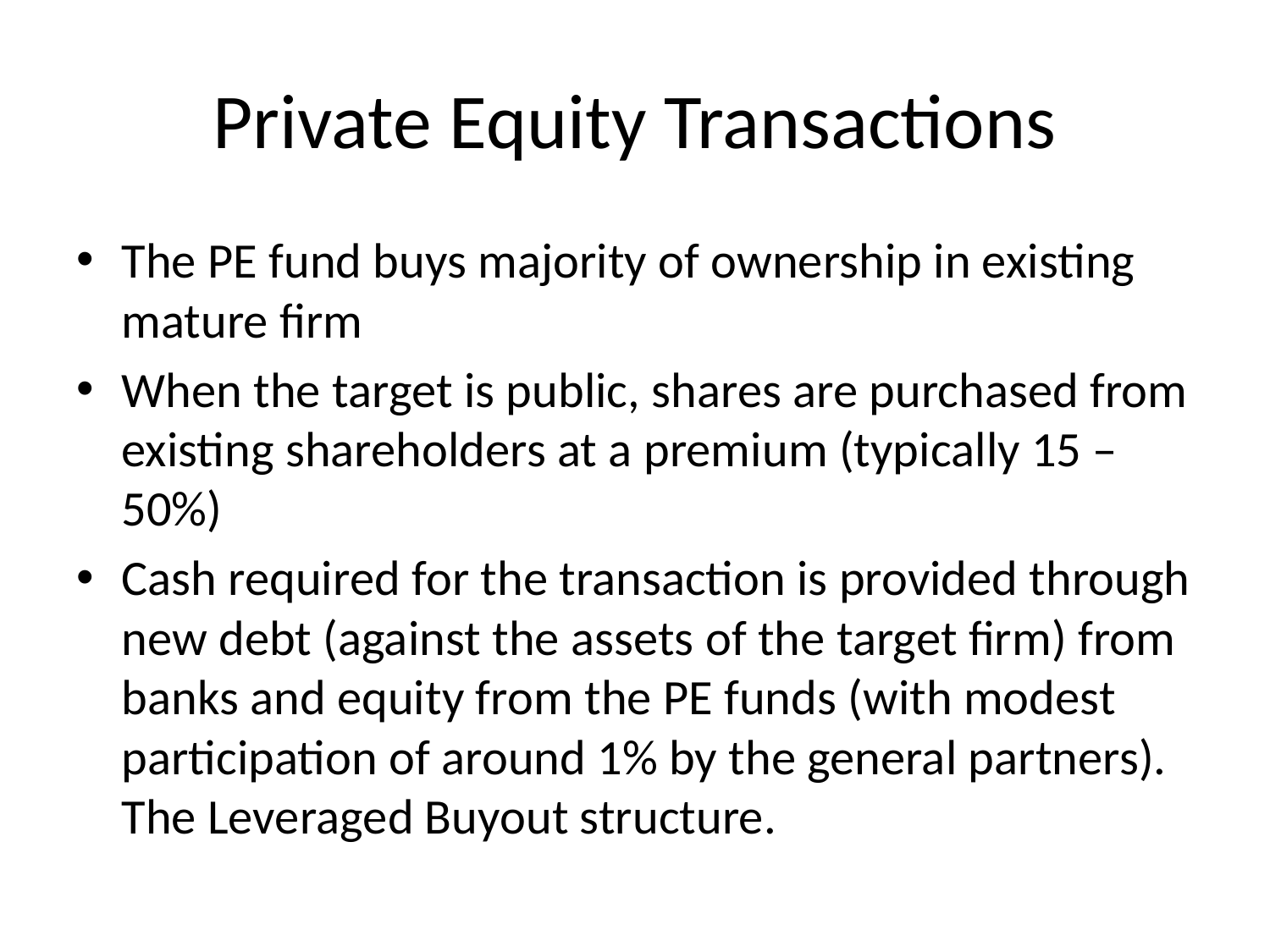

# Private Equity Transactions
The PE fund buys majority of ownership in existing mature firm
When the target is public, shares are purchased from existing shareholders at a premium (typically 15 – 50%)
Cash required for the transaction is provided through new debt (against the assets of the target firm) from banks and equity from the PE funds (with modest participation of around 1% by the general partners). The Leveraged Buyout structure.